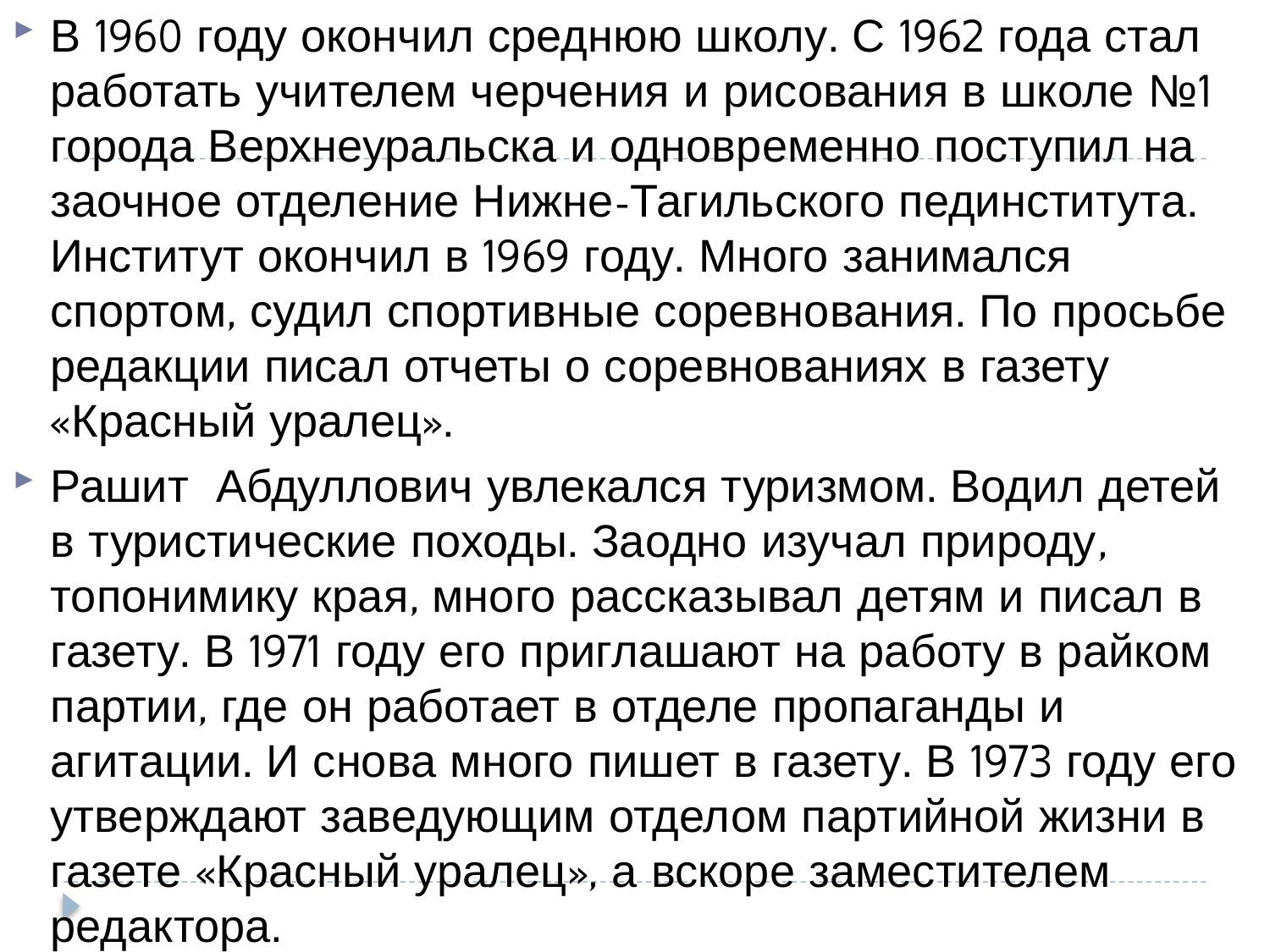

В 1960 году окончил среднюю школу. С 1962 года стал работать учителем черчения и рисования в школе №1 города Верхнеуральска и одновременно поступил на заочное отделение Нижне-Тагильского пединститута. Институт окончил в 1969 году. Много занимался спортом, судил спортивные соревнования. По просьбе редакции писал отчеты о соревнованиях в газету «Красный уралец».
Рашит  Абдуллович увлекался туризмом. Водил детей в туристические походы. Заодно изучал природу, топонимику края, много рассказывал детям и писал в газету. В 1971 году его приглашают на работу в райком партии, где он работает в отделе пропаганды и агитации. И снова много пишет в газету. В 1973 году его утверждают заведующим отделом партийной жизни в газете «Красный уралец», а вскоре заместителем редактора.